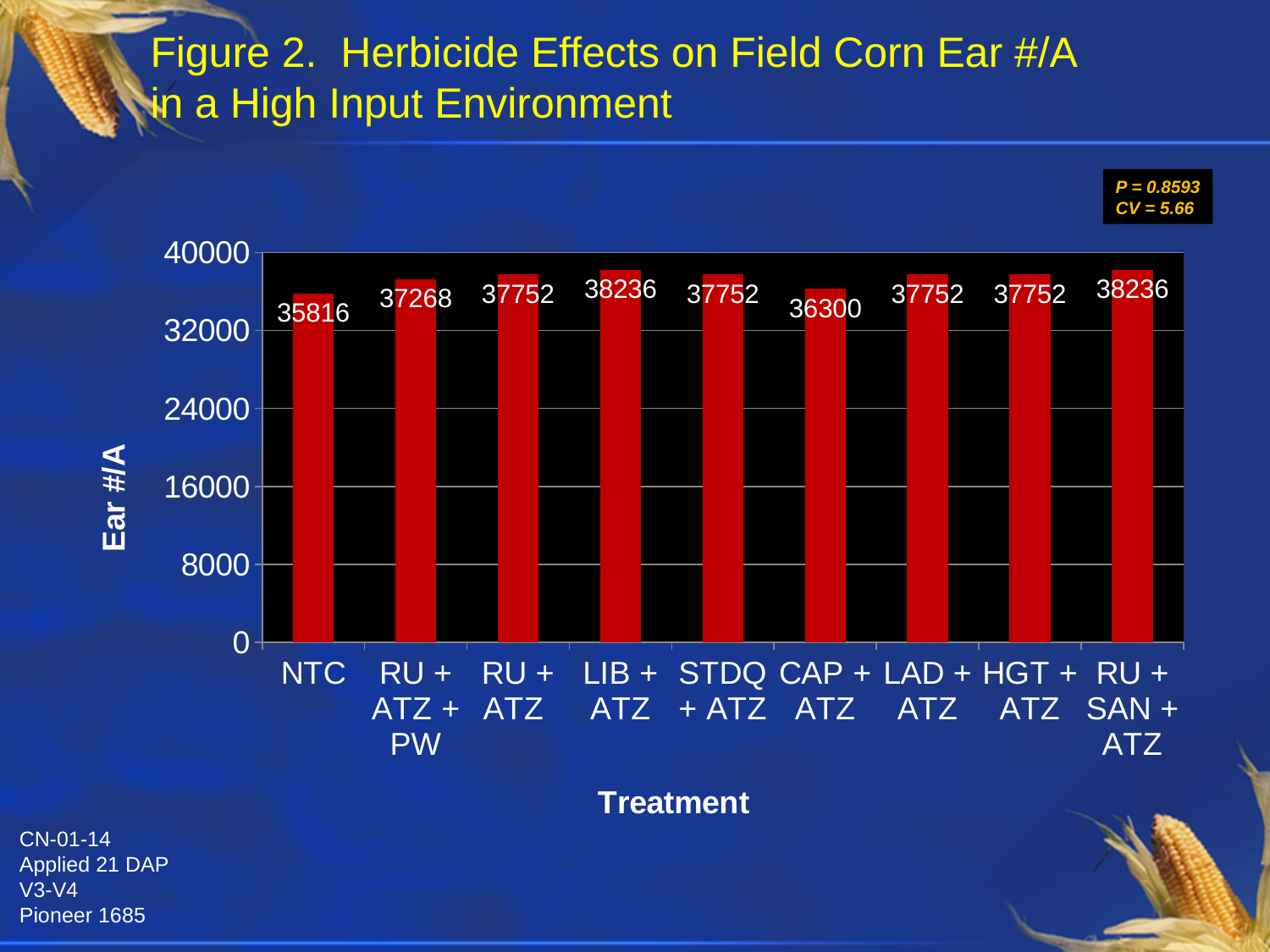

# Figure 2.  Herbicide Effects on Field Corn Ear #/A in a High Input Environment
P = 0.8593
CV = 5.66

### Chart

| Category | Column1 |
|---|---|
| NTC | 35816.0 |
| RU + ATZ + PW | 37268.0 |
| RU + ATZ  | 37752.0 |
| LIB + ATZ | 38236.0 |
| STDQ + ATZ | 37752.0 |
| CAP + ATZ | 36300.0 |
| LAD + ATZ | 37752.0 |
| HGT + ATZ | 37752.0 |
| RU + SAN + ATZ | 38236.0 |
CN-01-14
Applied 21 DAP
V3-V4
Pioneer 1685